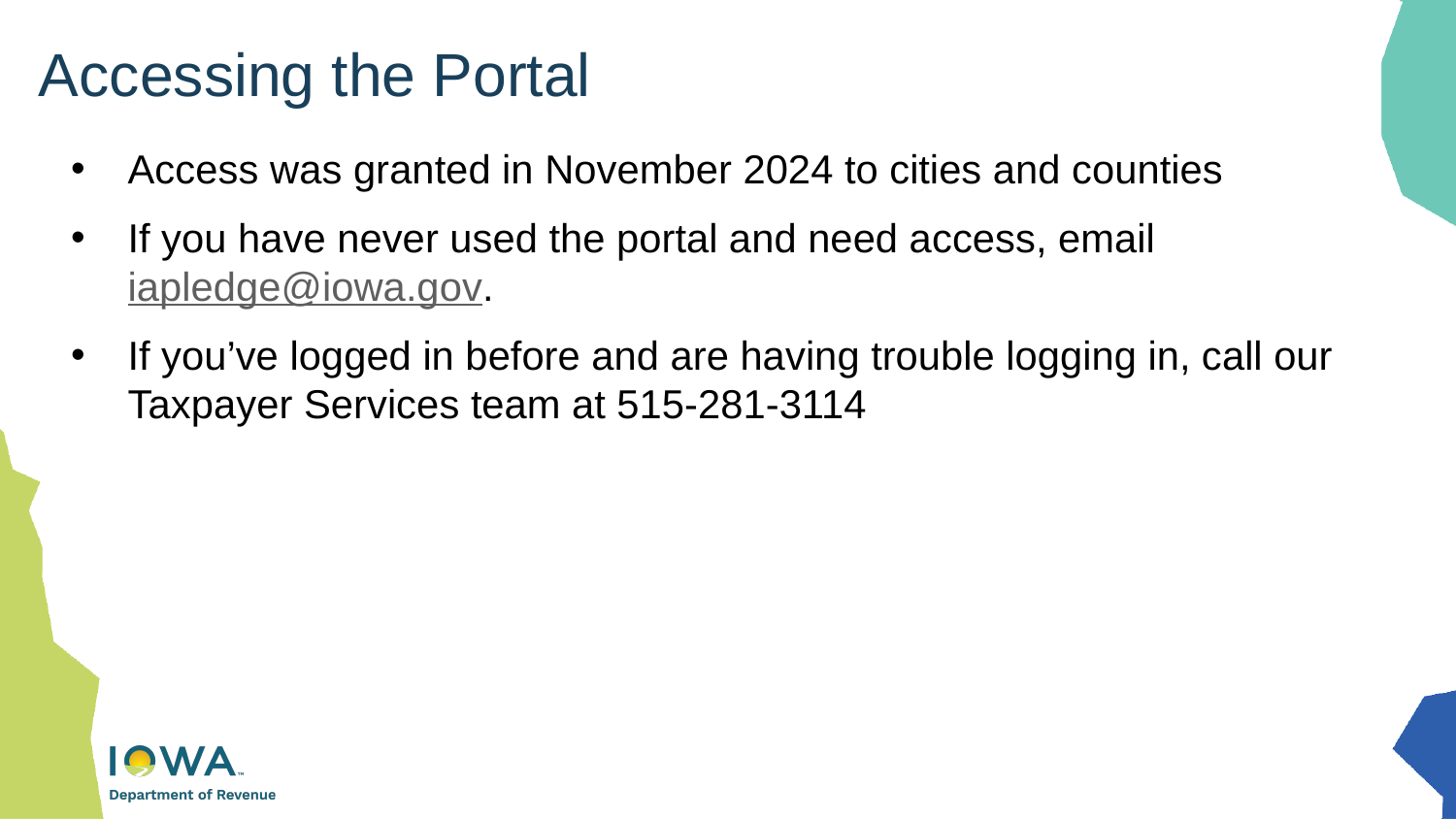

# Accessing the Portal
Access was granted in November 2024 to cities and counties
If you have never used the portal and need access, email iapledge@iowa.gov.
If you’ve logged in before and are having trouble logging in, call our Taxpayer Services team at 515-281-3114